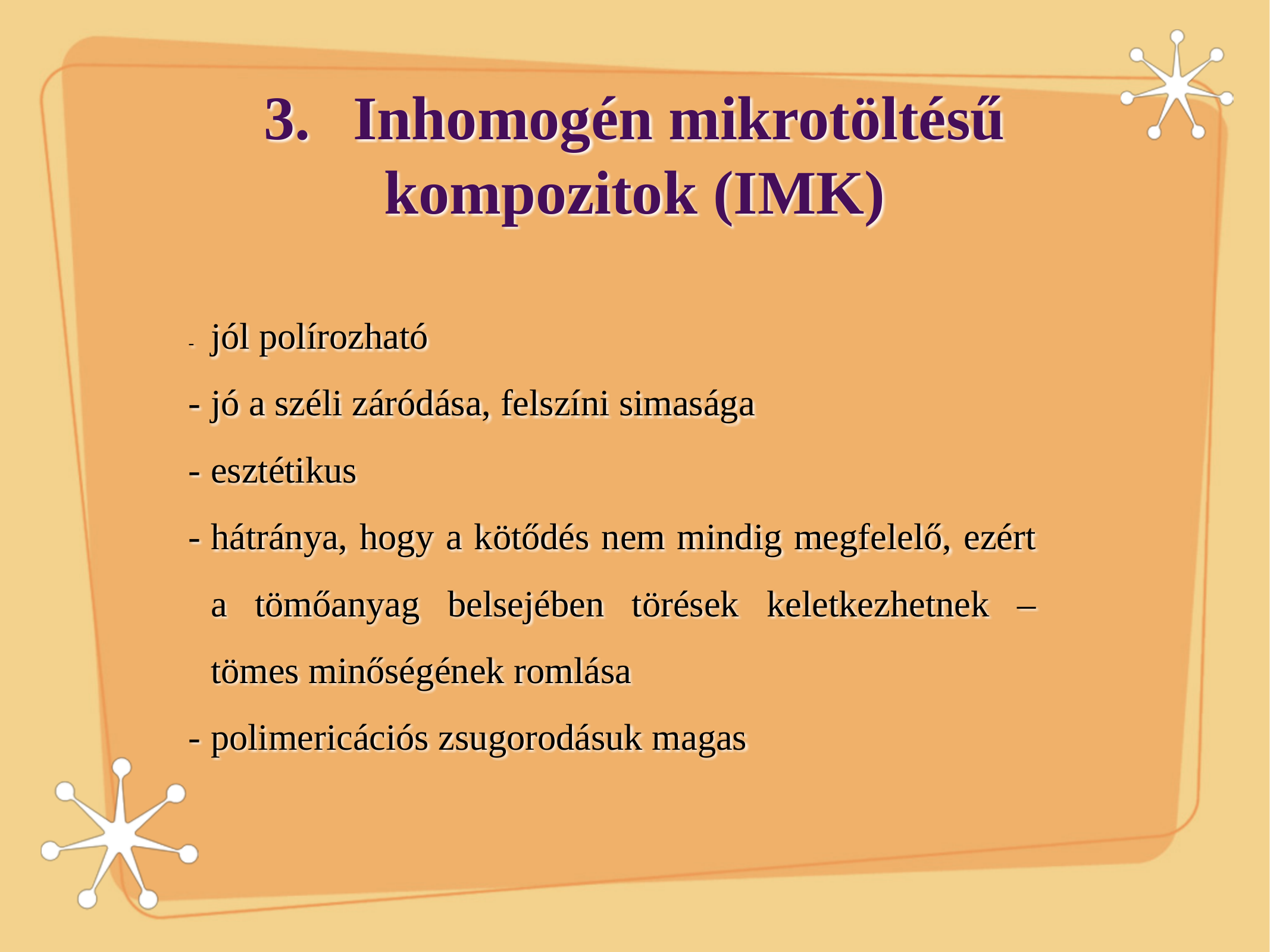

# 3.	Inhomogén mikrotöltésű kompozitok (IMK)

-	jól polírozható
-	jó a széli záródása, felszíni simasága
-	esztétikus
-	hátránya, hogy a kötődés nem mindig megfelelő, ezért a tömőanyag belsejében törések keletkezhetnek – tömes minőségének romlása
-	polimericációs zsugorodásuk magas